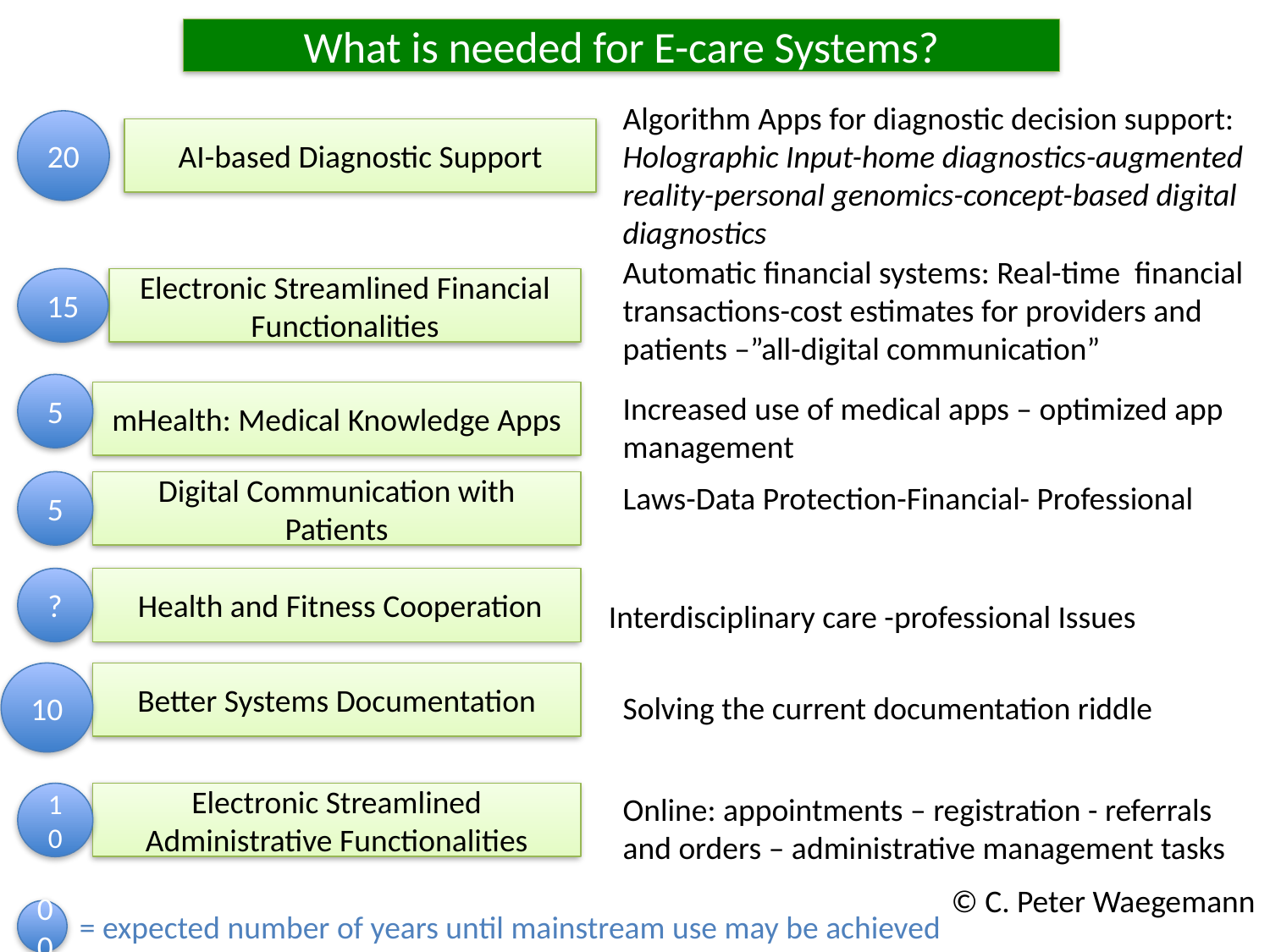

What is needed for E-care Systems?
Algorithm Apps for diagnostic decision support: Holographic Input-home diagnostics-augmented reality-personal genomics-concept-based digital diagnostics
20
AI-based Diagnostic Support
Automatic financial systems: Real-time  financial transactions-cost estimates for providers and patients –”all-digital communication”
15
Electronic Streamlined Financial Functionalities
5
mHealth: Medical Knowledge Apps
Increased use of medical apps – optimized app management
5
Digital Communication with Patients
Laws-Data Protection-Financial- Professional
?
 Health and Fitness Cooperation
Interdisciplinary care -professional Issues
10
 Better Systems Documentation
Solving the current documentation riddle
10
Electronic Streamlined Administrative Functionalities
Online: appointments – registration - referrals and orders – administrative management tasks
© C. Peter Waegemann
00
= expected number of years until mainstream use may be achieved